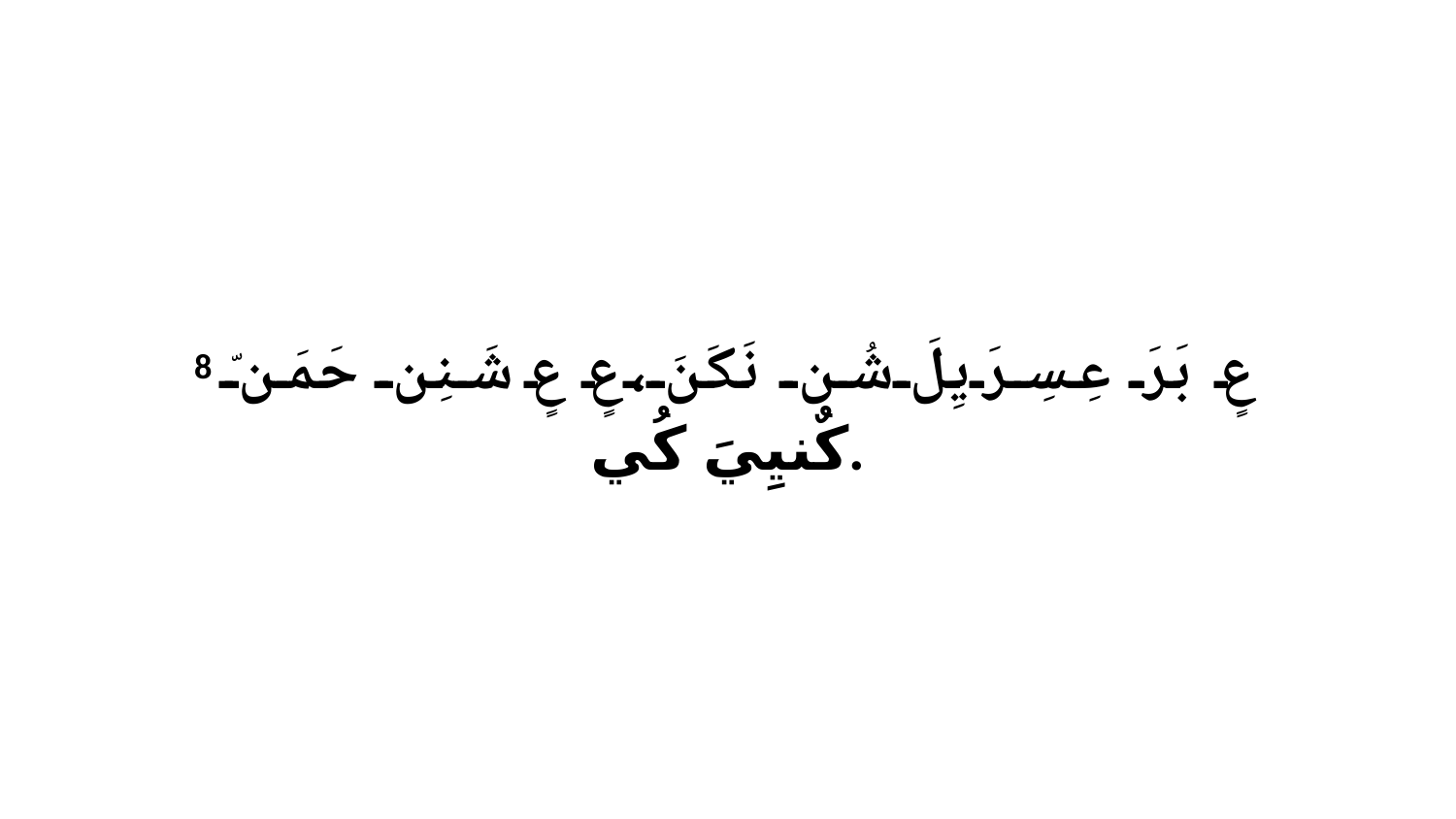

8 عٍ بَرَ عِسِرَيِلَ شُن نَكَنَ،عٍ عٍ شَنِن حَمَنّ كٌنيِيَ كُي.